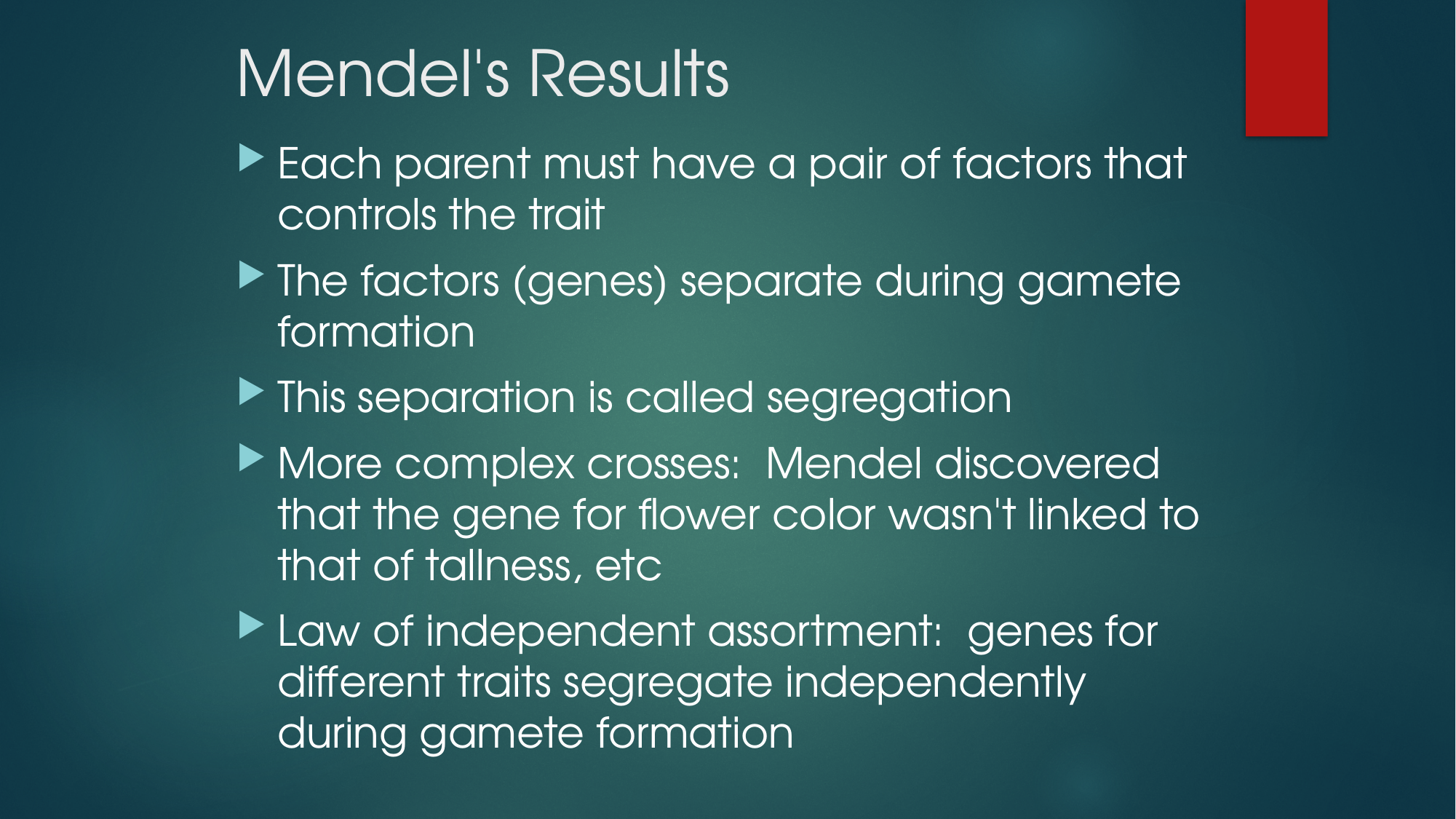

# Mendel's Results
Each parent must have a pair of factors that controls the trait
The factors (genes) separate during gamete formation
This separation is called segregation
More complex crosses:  Mendel discovered that the gene for flower color wasn't linked to that of tallness, etc
Law of independent assortment:  genes for different traits segregate independently during gamete formation